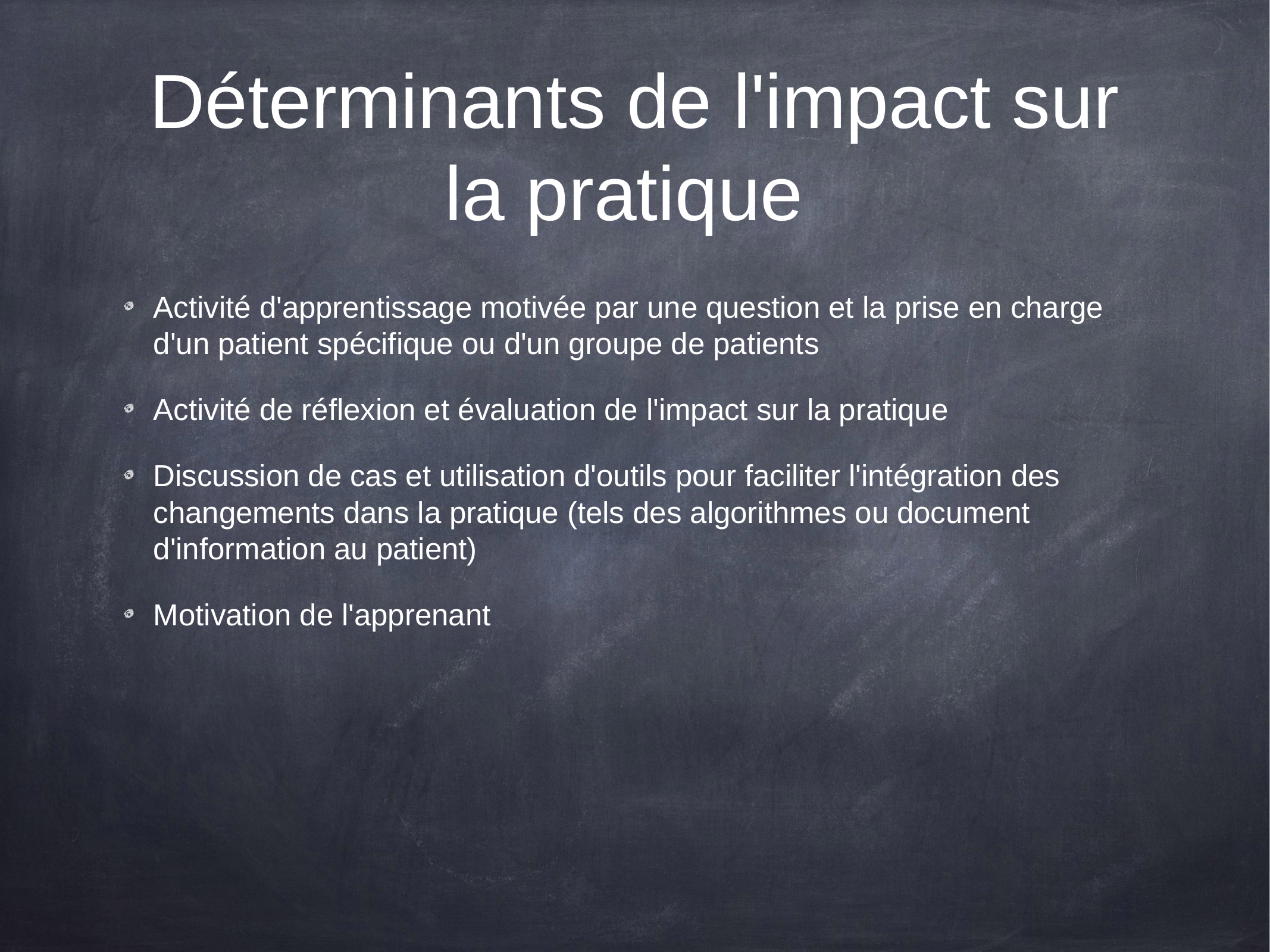

# Déterminants de l'impact sur la pratique
Activité d'apprentissage motivée par une question et la prise en charge d'un patient spécifique ou d'un groupe de patients
Activité de réflexion et évaluation de l'impact sur la pratique
Discussion de cas et utilisation d'outils pour faciliter l'intégration des changements dans la pratique (tels des algorithmes ou document d'information au patient)
Motivation de l'apprenant